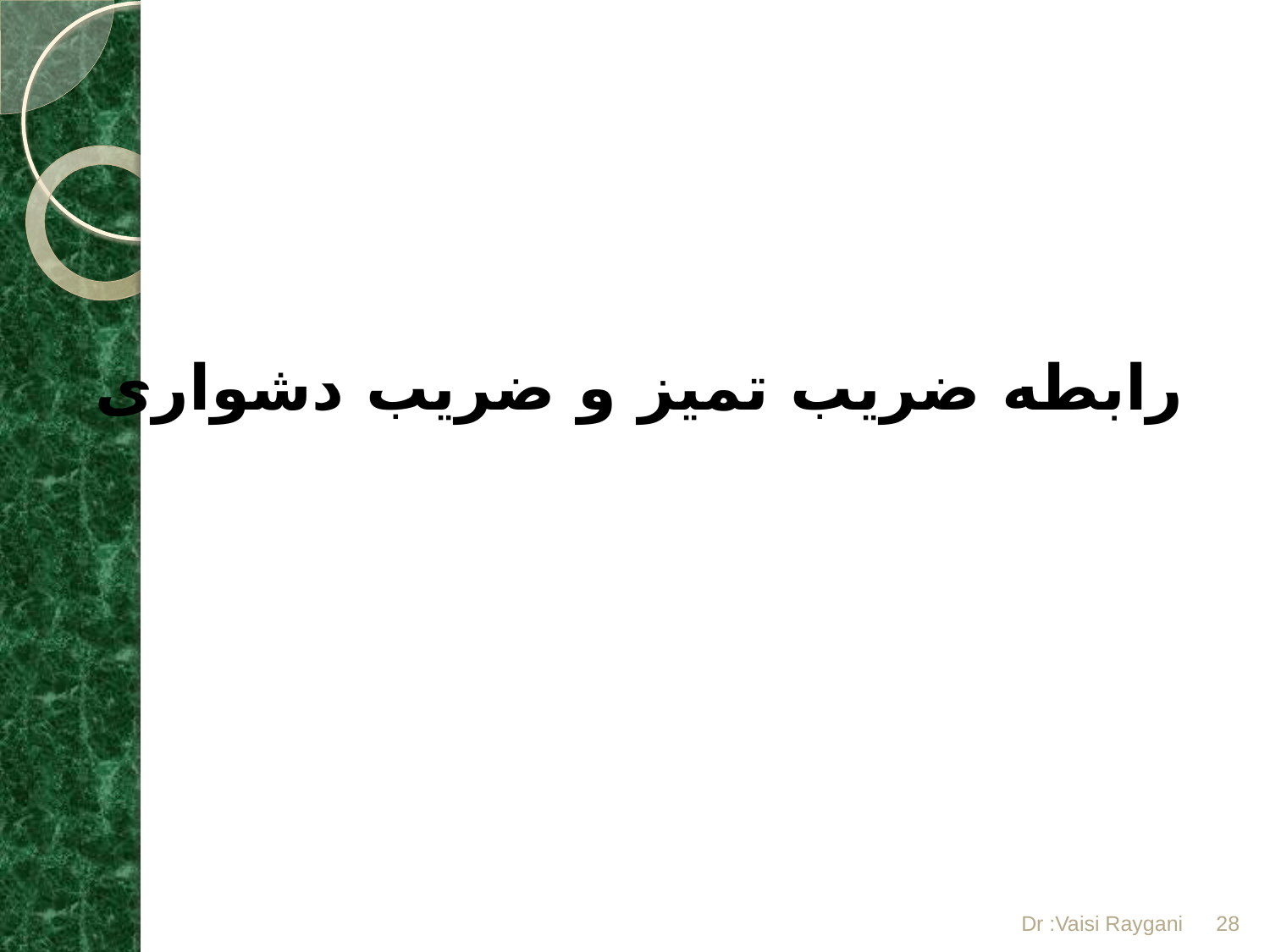

#
رابطه ضریب تمیز و ضریب دشواری
Dr :Vaisi Raygani
28